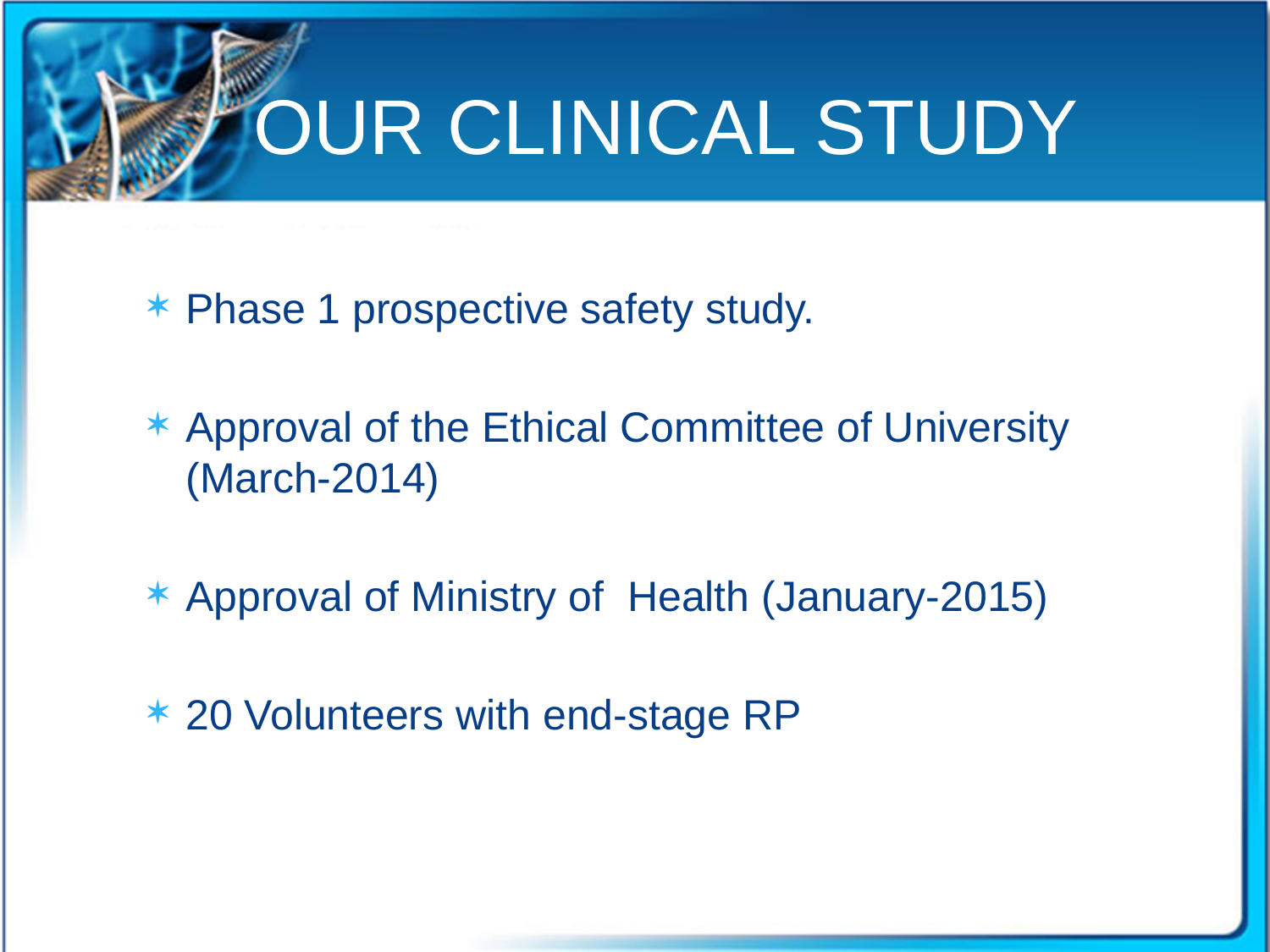

# OUR CLINICAL STUDY

Phase 1 prospective safety study.

Approval of the Ethical Committee of University (March-2014)

Approval of Ministry of  Health (January-2015)

20 Volunteers with end-stage RP